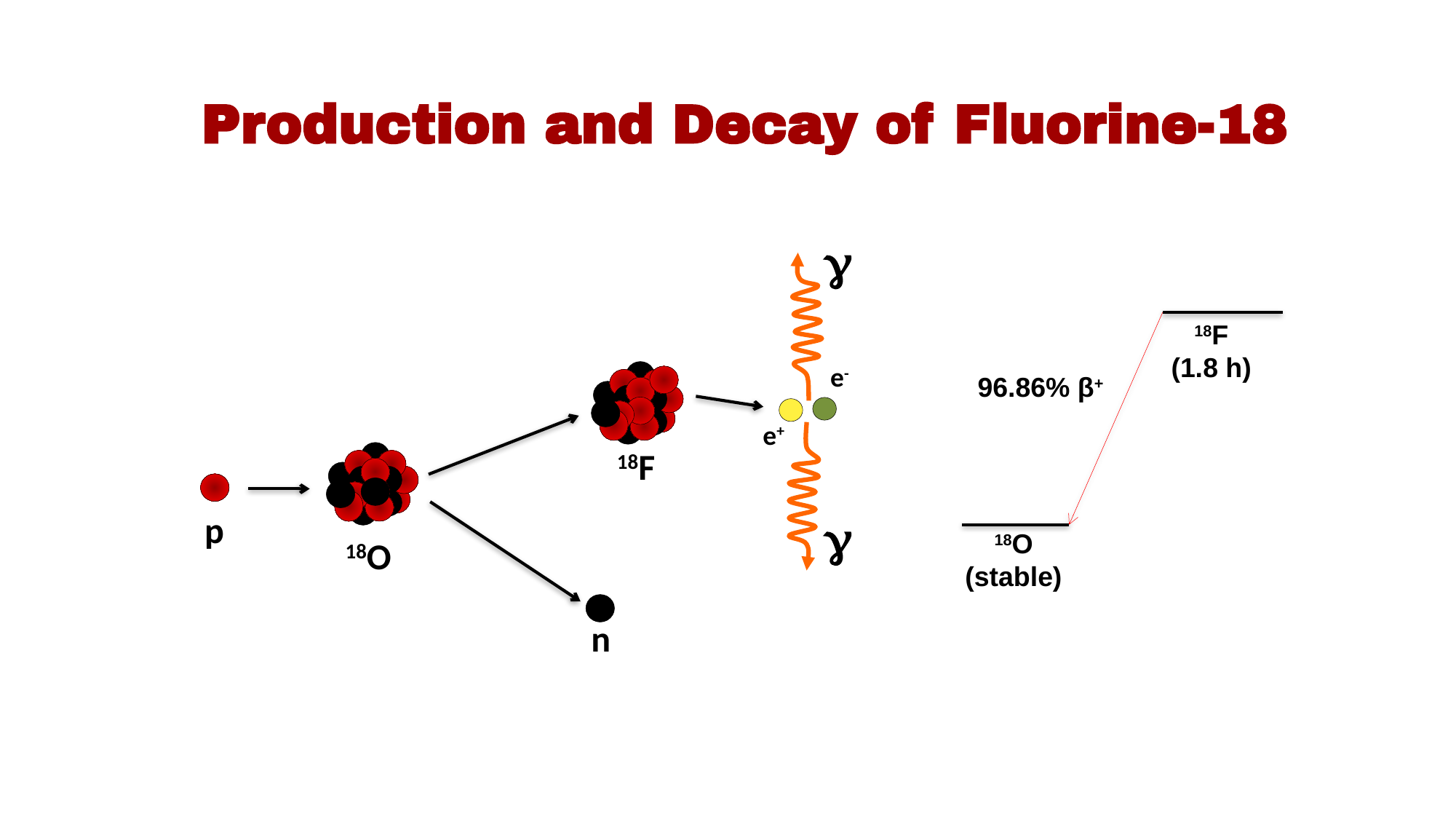

Production and Decay of Fluorine-18
γ

e-

e+
18F

γ
p
18O

n
18F
(1.8 h)
96.86% β+
18O
(stable)